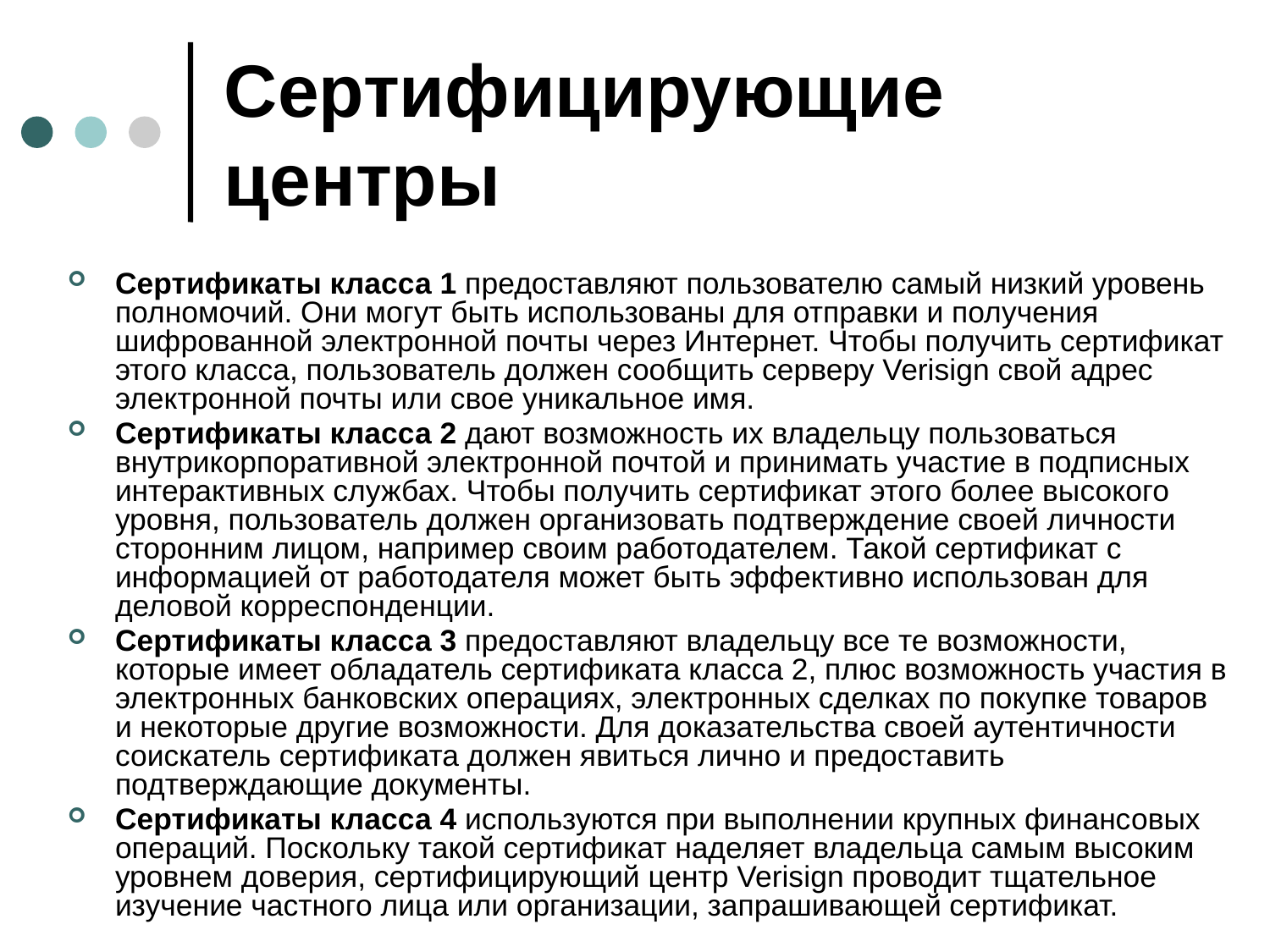

# Сертифицирующие центры
Сертификаты класса 1 предоставляют пользователю самый низкий уровень полномочий. Они могут быть использованы для отправки и получения шифрованной электронной почты через Интернет. Чтобы получить сертификат этого класса, пользователь должен сообщить серверу Verisign свой адрес электронной почты или свое уникальное имя.
Сертификаты класса 2 дают возможность их владельцу пользоваться внутрикорпоративной электронной почтой и принимать участие в подписных интерактивных службах. Чтобы получить сертификат этого более высокого уровня, пользователь должен организовать подтверждение своей личности сторонним лицом, например своим работодателем. Такой сертификат с информацией от работодателя может быть эффективно использован для деловой корреспонденции.
Сертификаты класса 3 предоставляют владельцу все те возможности, которые имеет обладатель сертификата класса 2, плюс возможность участия в электронных банковских операциях, электронных сделках по покупке товаров и некоторые другие возможности. Для доказательства своей аутентичности соискатель сертификата должен явиться лично и предоставить подтверждающие документы.
Сертификаты класса 4 используются при выполнении крупных финансовых операций. Поскольку такой сертификат наделяет владельца самым высоким уровнем доверия, сертифицирующий центр Verisign проводит тщательное изучение частного лица или организации, запрашивающей сертификат.